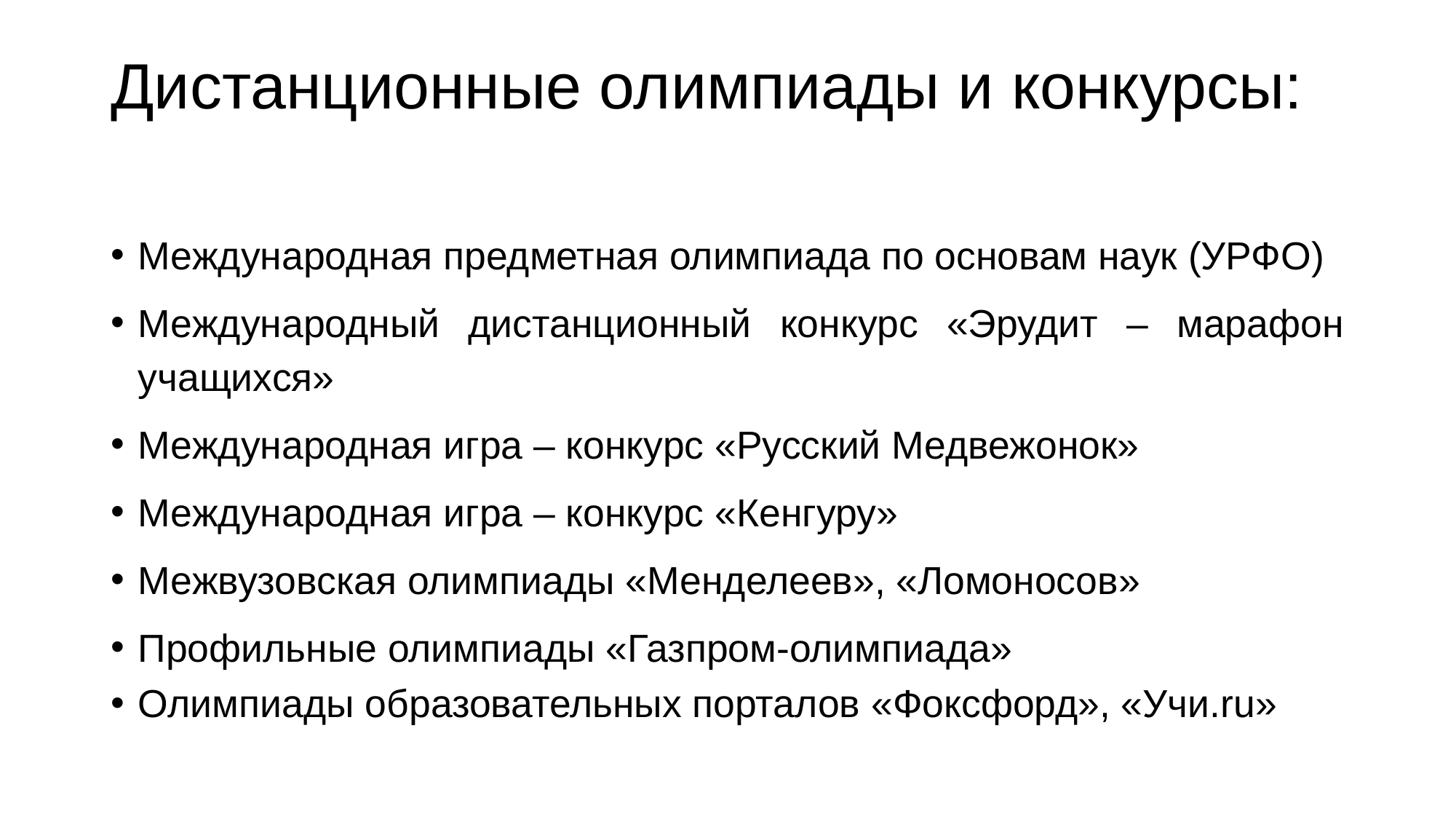

# Дистанционные олимпиады и конкурсы:
Международная предметная олимпиада по основам наук (УРФО)
Международный дистанционный конкурс «Эрудит – марафон учащихся»
Международная игра – конкурс «Русский Медвежонок»
Международная игра – конкурс «Кенгуру»
Межвузовская олимпиады «Менделеев», «Ломоносов»
Профильные олимпиады «Газпром-олимпиада»
Олимпиады образовательных порталов «Фоксфорд», «Учи.ru»